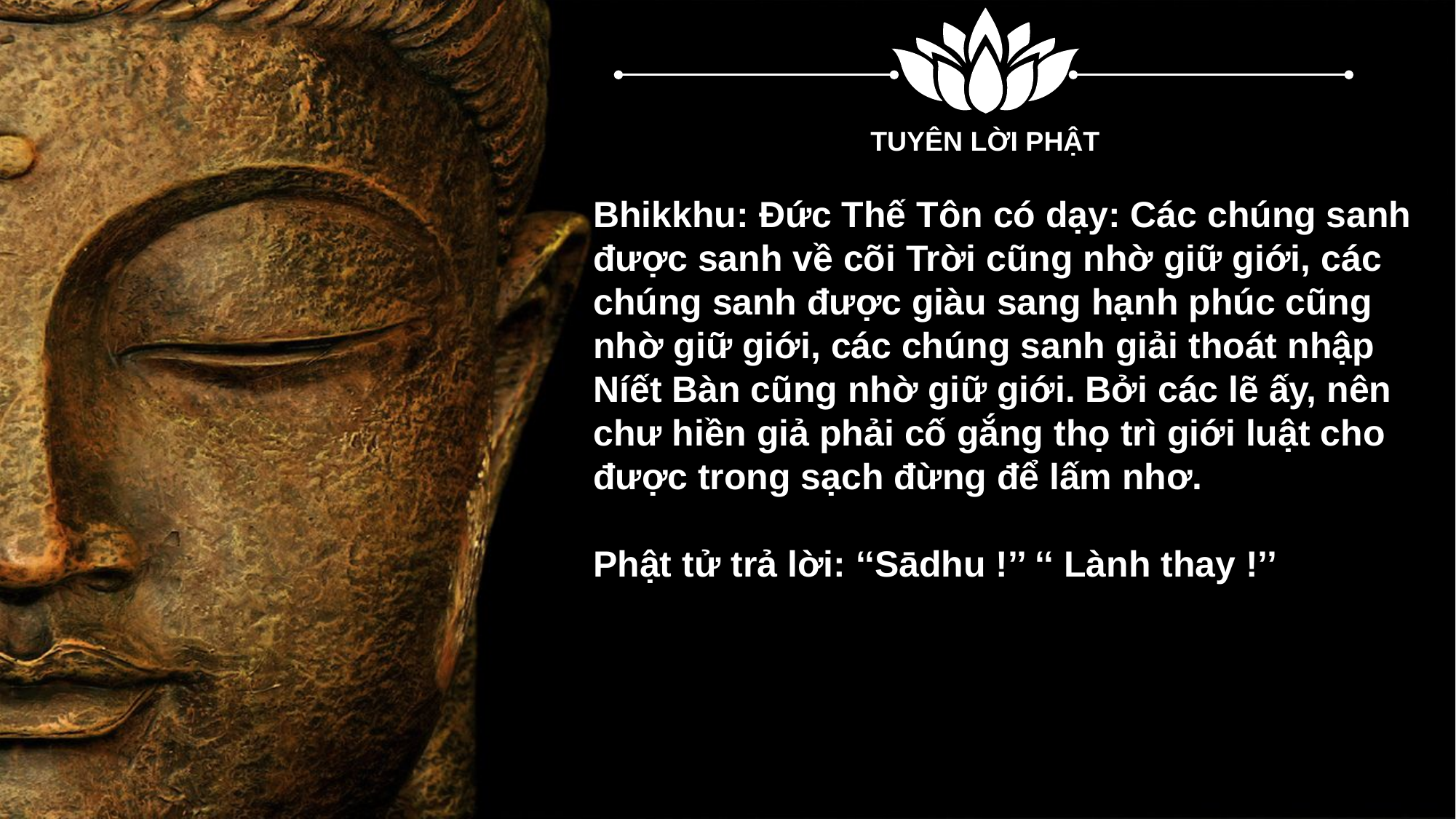

TUYÊN LỜI PHẬT
Bhikkhu: Đức Thế Tôn có dạy: Các chúng sanh được sanh về cõi Trời cũng nhờ giữ giới, các chúng sanh được giàu sang hạnh phúc cũng nhờ giữ giới, các chúng sanh giải thoát nhập Níết Bàn cũng nhờ giữ giới. Bởi các lẽ ấy, nên chư hiền giả phải cố gắng thọ trì giới luật cho được trong sạch đừng để lấm nhơ.

Phật tử trả lời: ‘‘Sādhu !’’ ‘‘ Lành thay !’’